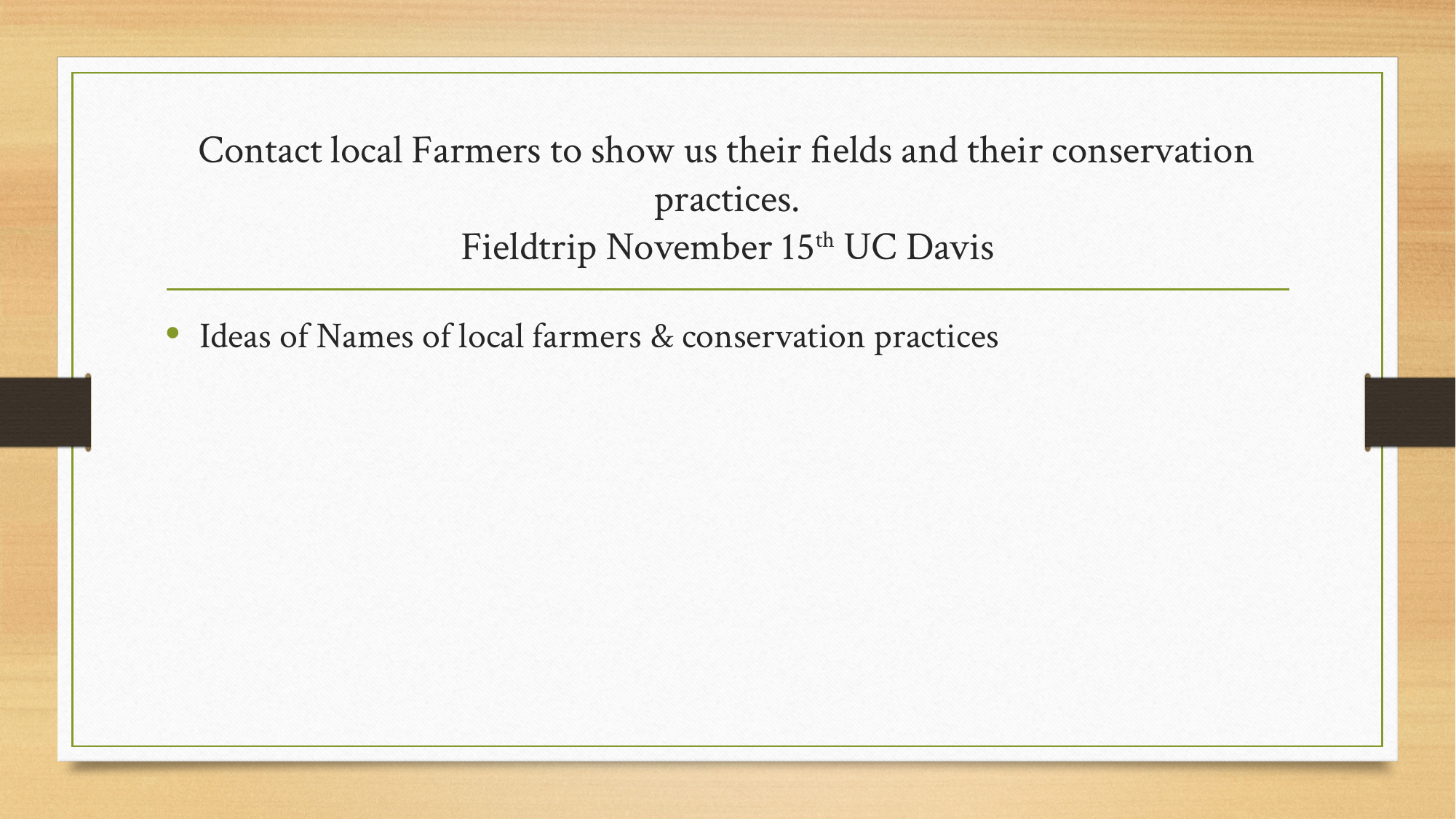

# Contact local Farmers to show us their fields and their conservation practices. Fieldtrip November 15th UC Davis
Ideas of Names of local farmers & conservation practices